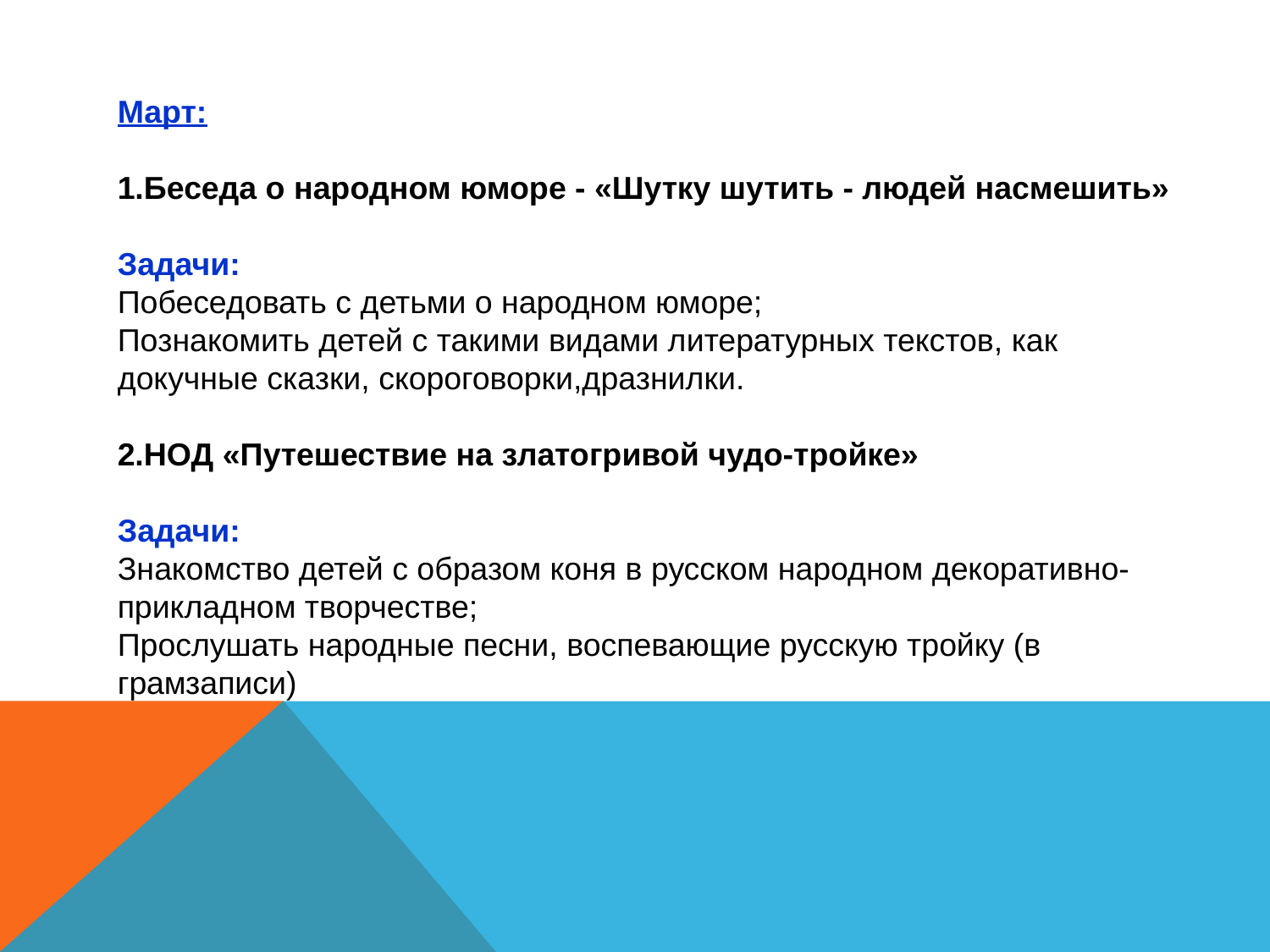

Март:

1.Беседа о народном юморе - «Шутку шутить - людей насмешить»

Задачи:
Побеседовать с детьми о народном юморе;
Познакомить детей с такими видами литературных текстов, как докучные сказки, скороговорки,дразнилки.

2.НОД «Путешествие на златогривой чудо-тройке»

Задачи:
Знакомство детей с образом коня в русском народном декоративно-прикладном творчестве;
Прослушать народные песни, воспевающие русскую тройку (в грамзаписи)